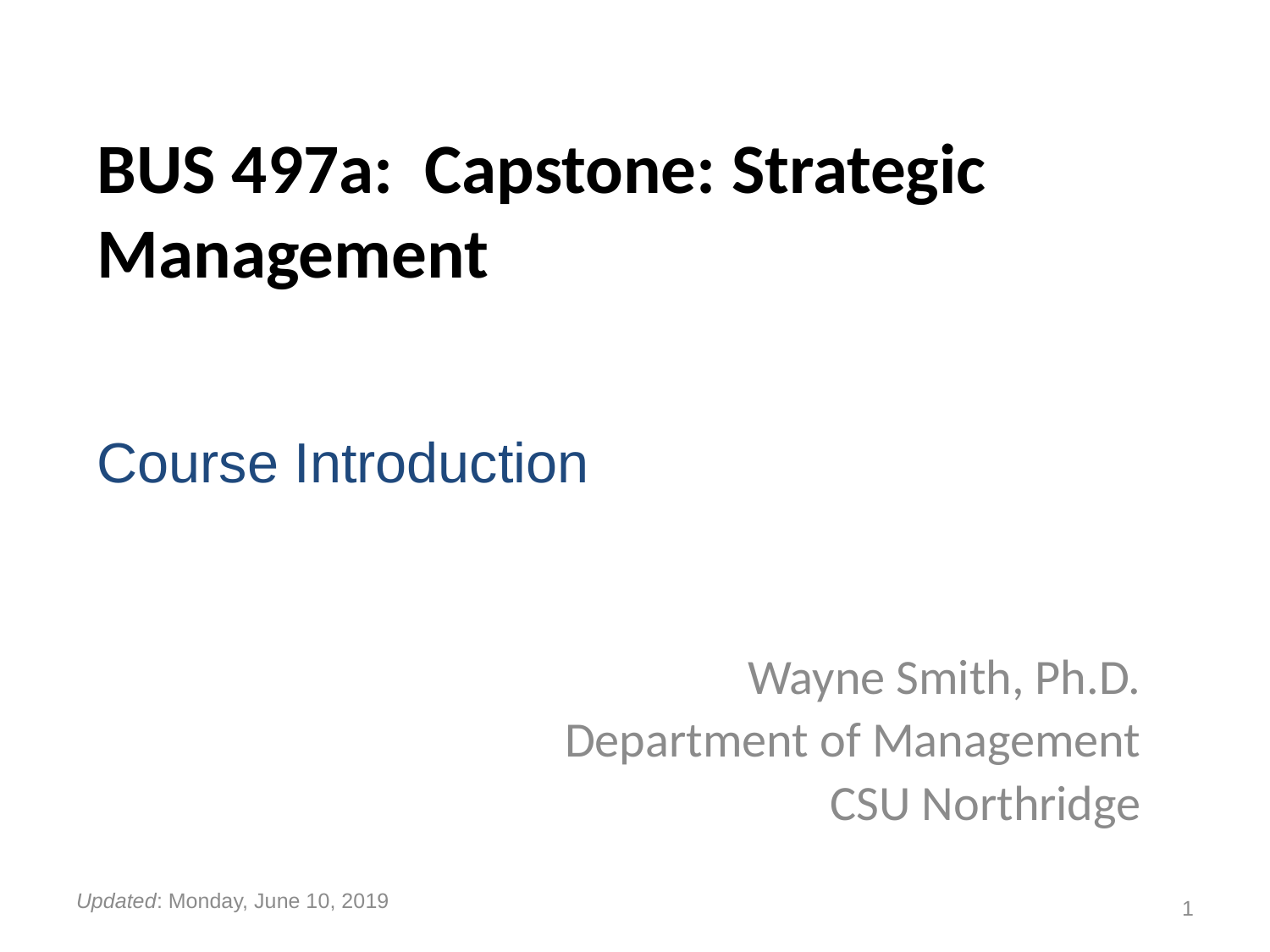

# BUS 497a:  Capstone: Strategic Management
Course Introduction
Wayne Smith, Ph.D.
Department of Management
CSU Northridge
Updated: Monday, June 10, 2019
1